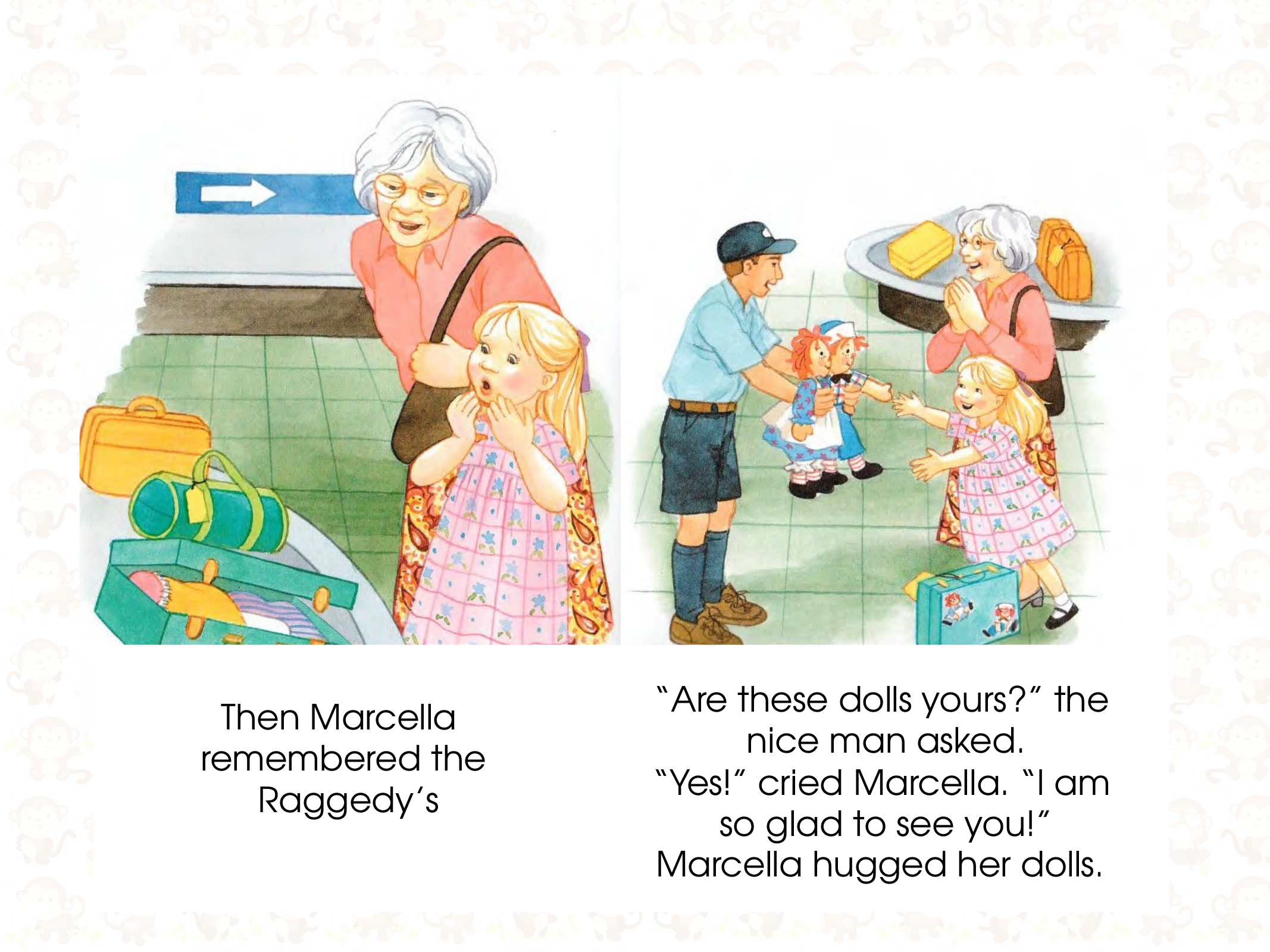

“Are these dolls yours?” the  nice man asked.
“Yes!” cried Marcella. “I am  so glad to see you!”
Marcella hugged her dolls.
Then Marcella  remembered the  Raggedy’s